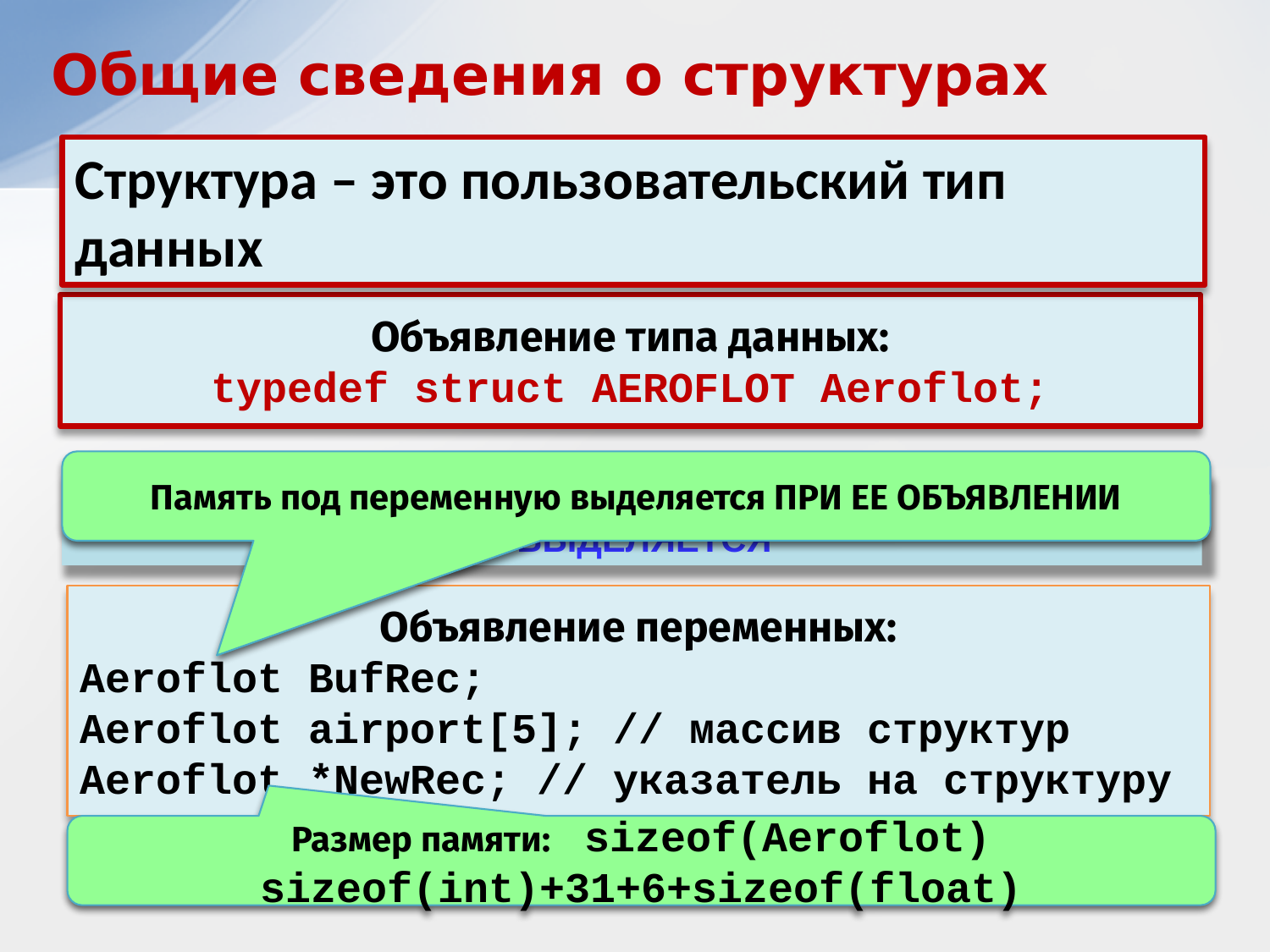

Общие сведения о структурах

Структура – это пользовательский тип данных
Объявление типа данных:
typedef struct AEROFLOT Aeroflot;
Память под переменную выделяется ПРИ ЕЕ ОБЪЯВЛЕНИИ
При объявлении структуры память под нее еще НЕ ВЫДЕЛЯЕТСЯ
Объявление переменных:
Aeroflot BufRec;
Aeroflot airport[5]; // массив структур
Aeroflot *NewRec; // указатель на структуру
Размер памяти:    sizeof(Aeroflot)
sizeof(int)+31+6+sizeof(float)
21